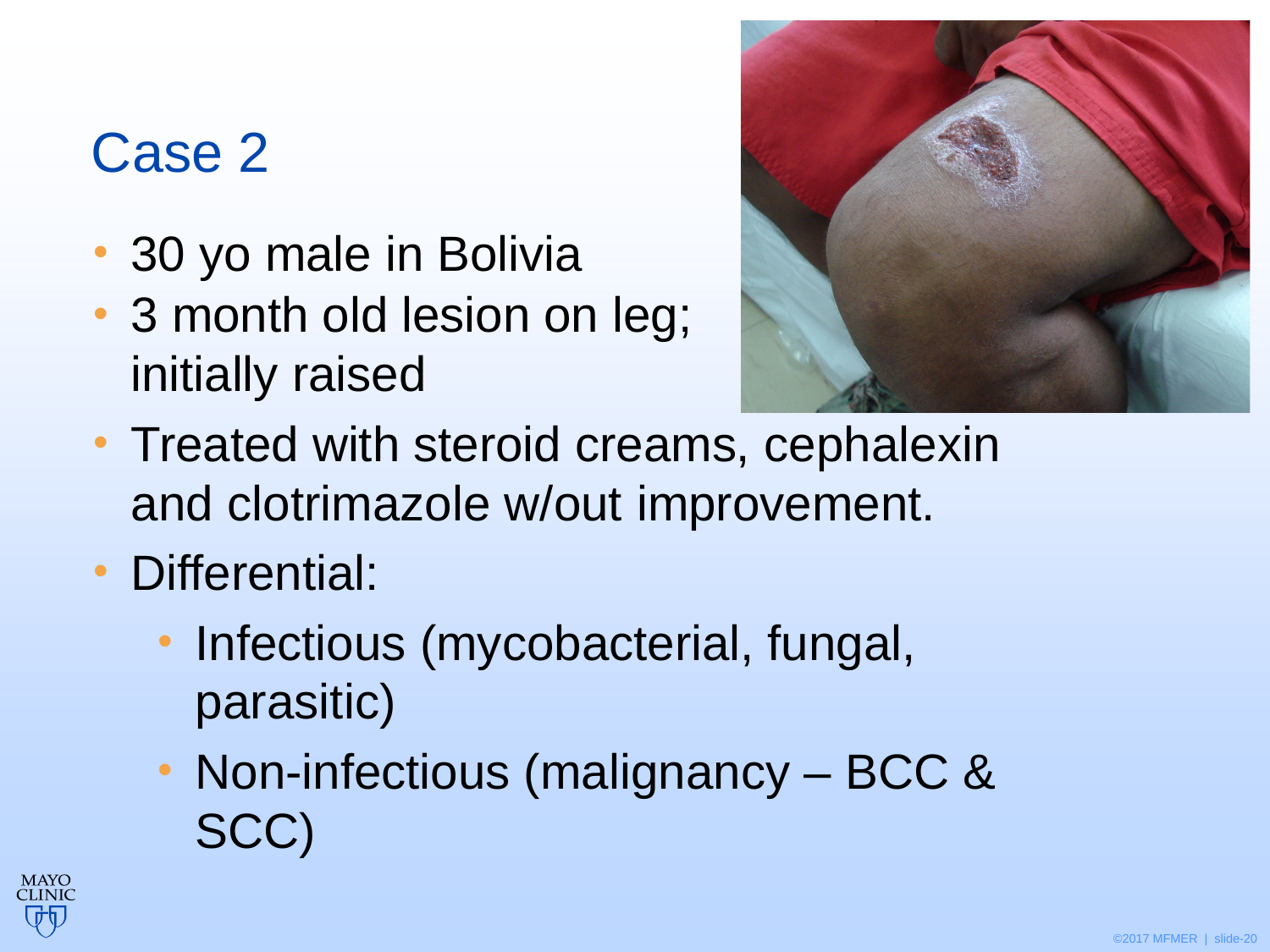

# Case 2

30 yo male in Bolivia
3 month old lesion on leg;                             initially raised
Treated with steroid creams, cephalexin and clotrimazole w/out improvement.
Differential:
Infectious (mycobacterial, fungal, parasitic)
Non‐infectious (malignancy – BCC & SCC)